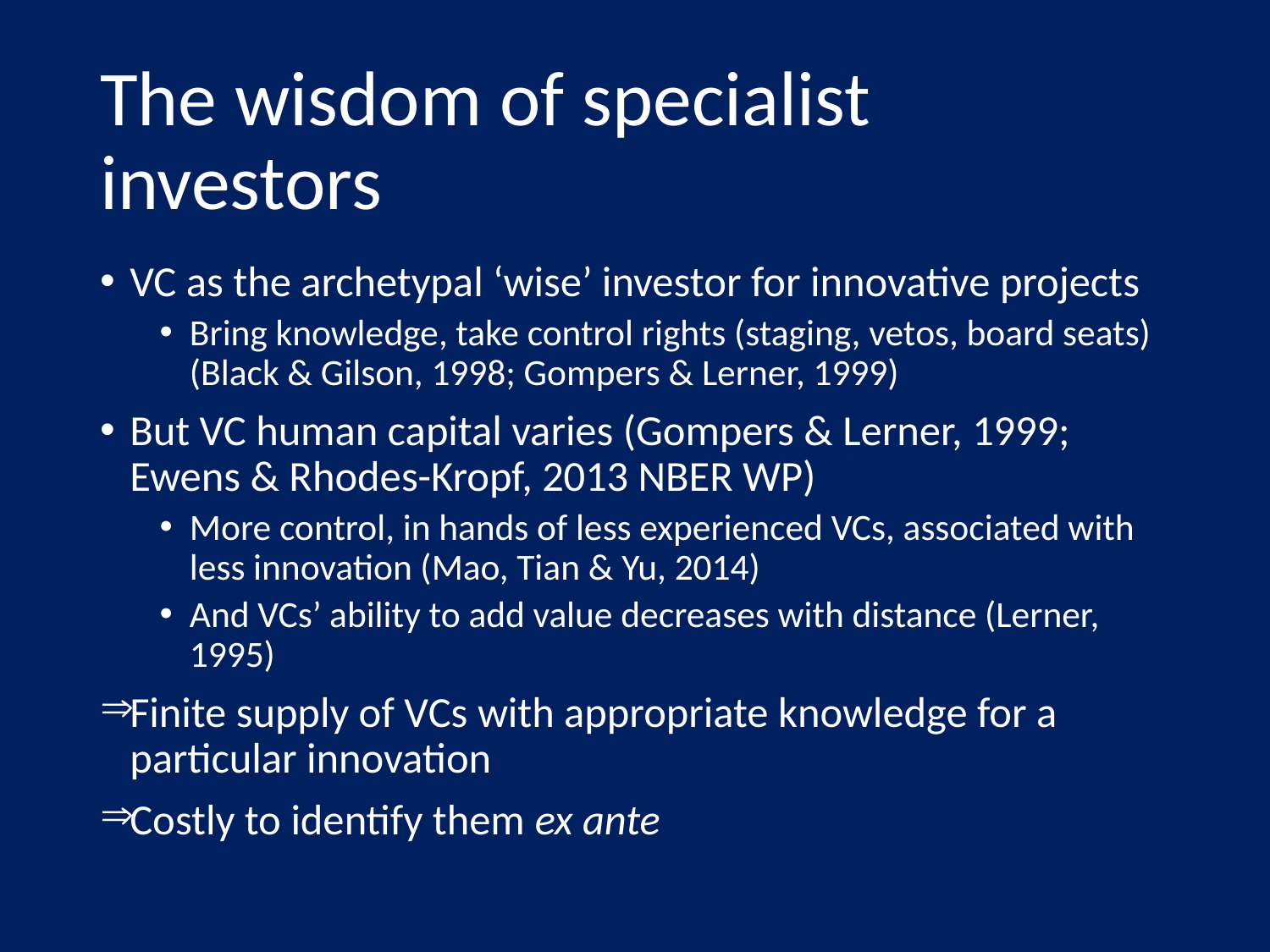

# The wisdom of specialist investors
VC as the archetypal ‘wise’ investor for innovative projects
Bring knowledge, take control rights (staging, vetos, board seats) (Black & Gilson, 1998; Gompers & Lerner, 1999)
But VC human capital varies (Gompers & Lerner, 1999; Ewens & Rhodes-Kropf, 2013 NBER WP)
More control, in hands of less experienced VCs, associated with less innovation (Mao, Tian & Yu, 2014)
And VCs’ ability to add value decreases with distance (Lerner, 1995)
Finite supply of VCs with appropriate knowledge for a particular innovation
Costly to identify them ex ante